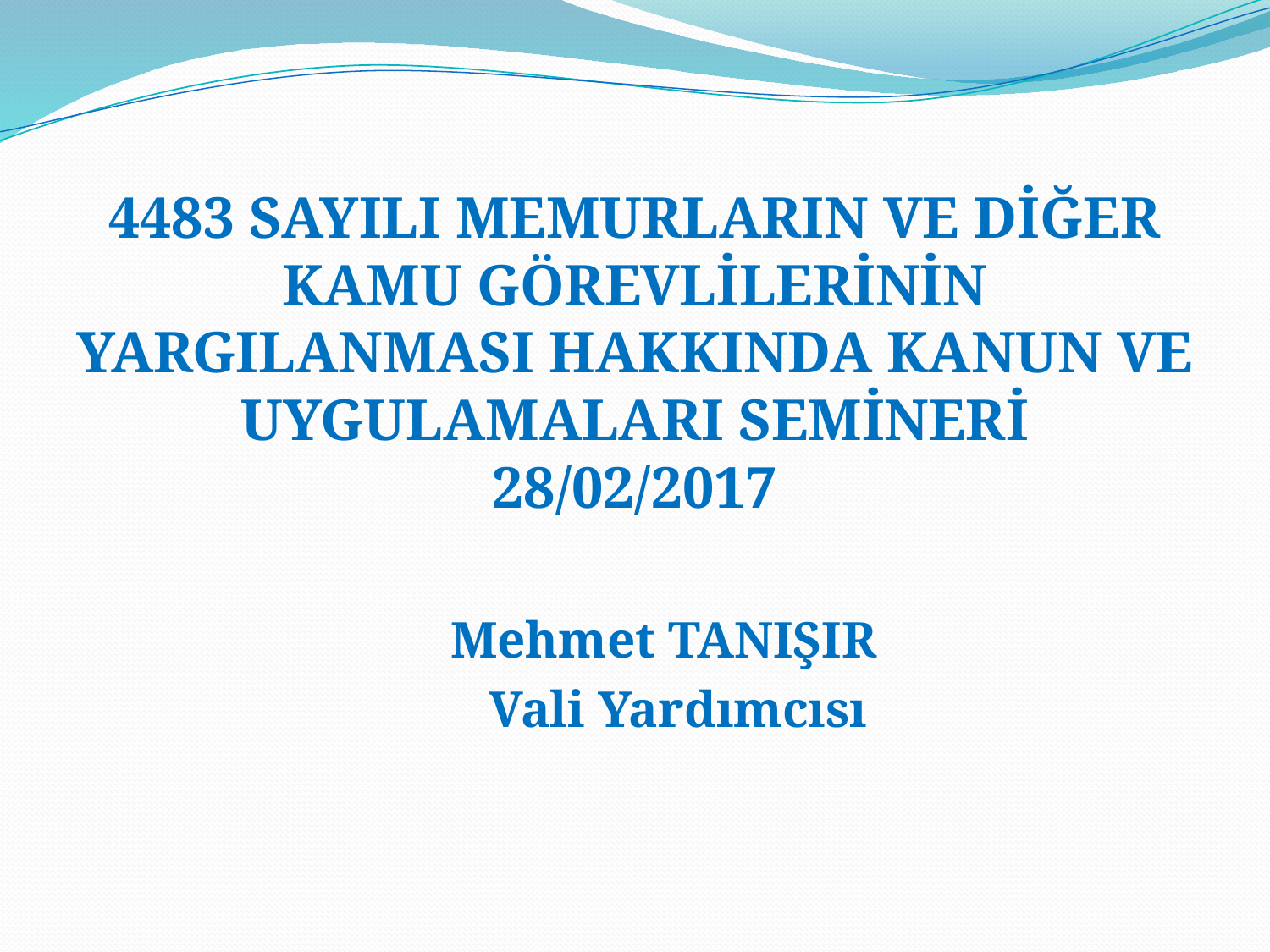

#

4483 SAYILI MEMURLARIN VE DİĞER KAMU GÖREVLİLERİNİN YARGILANMASI HAKKINDA KANUN VE UYGULAMALARI SEMİNERİ
28/02/2017

                             Mehmet TANIŞIR
                                Vali Yardımcısı